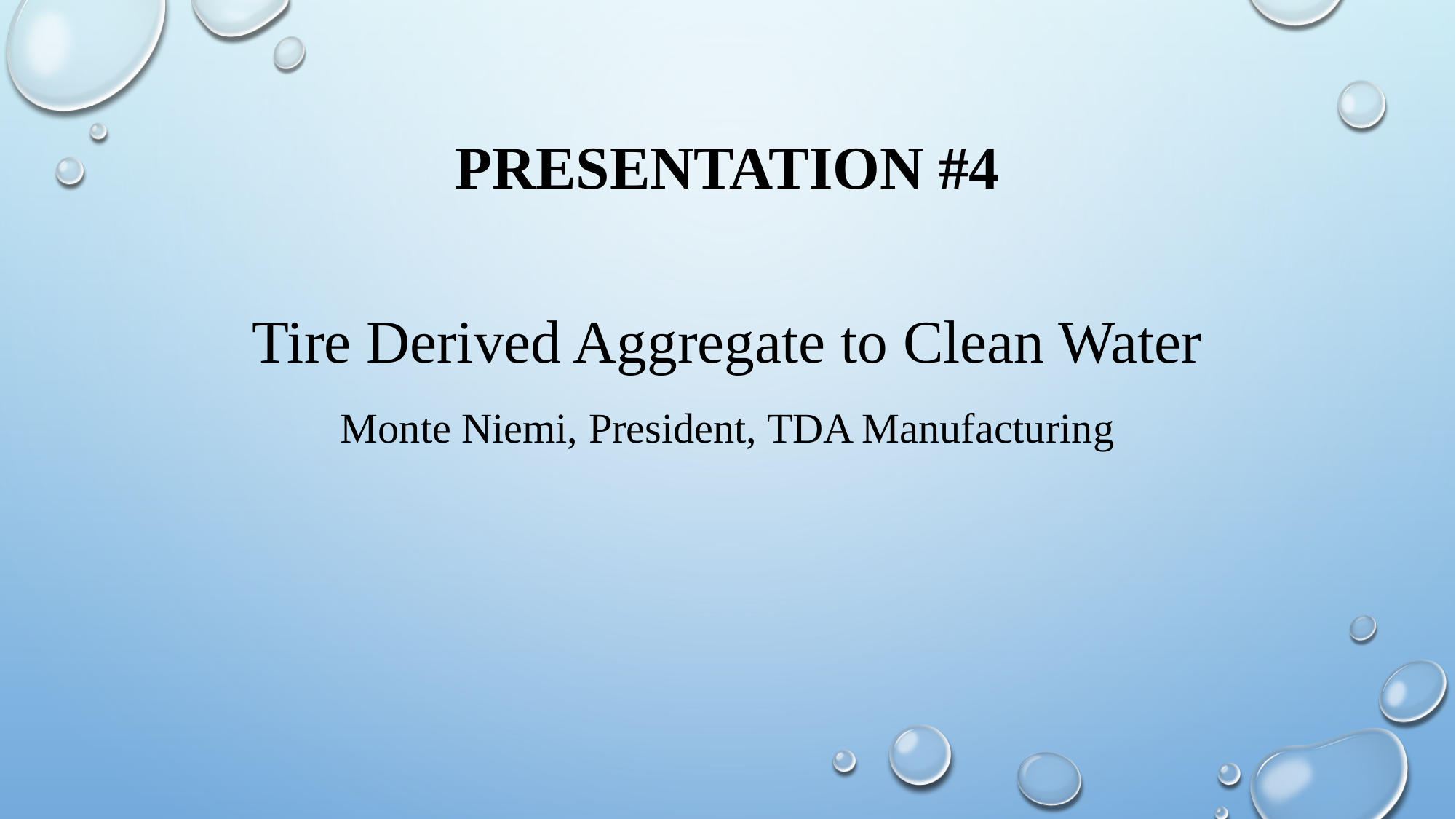

# Presentation #4
Tire Derived Aggregate to Clean Water
Monte Niemi, President, TDA Manufacturing